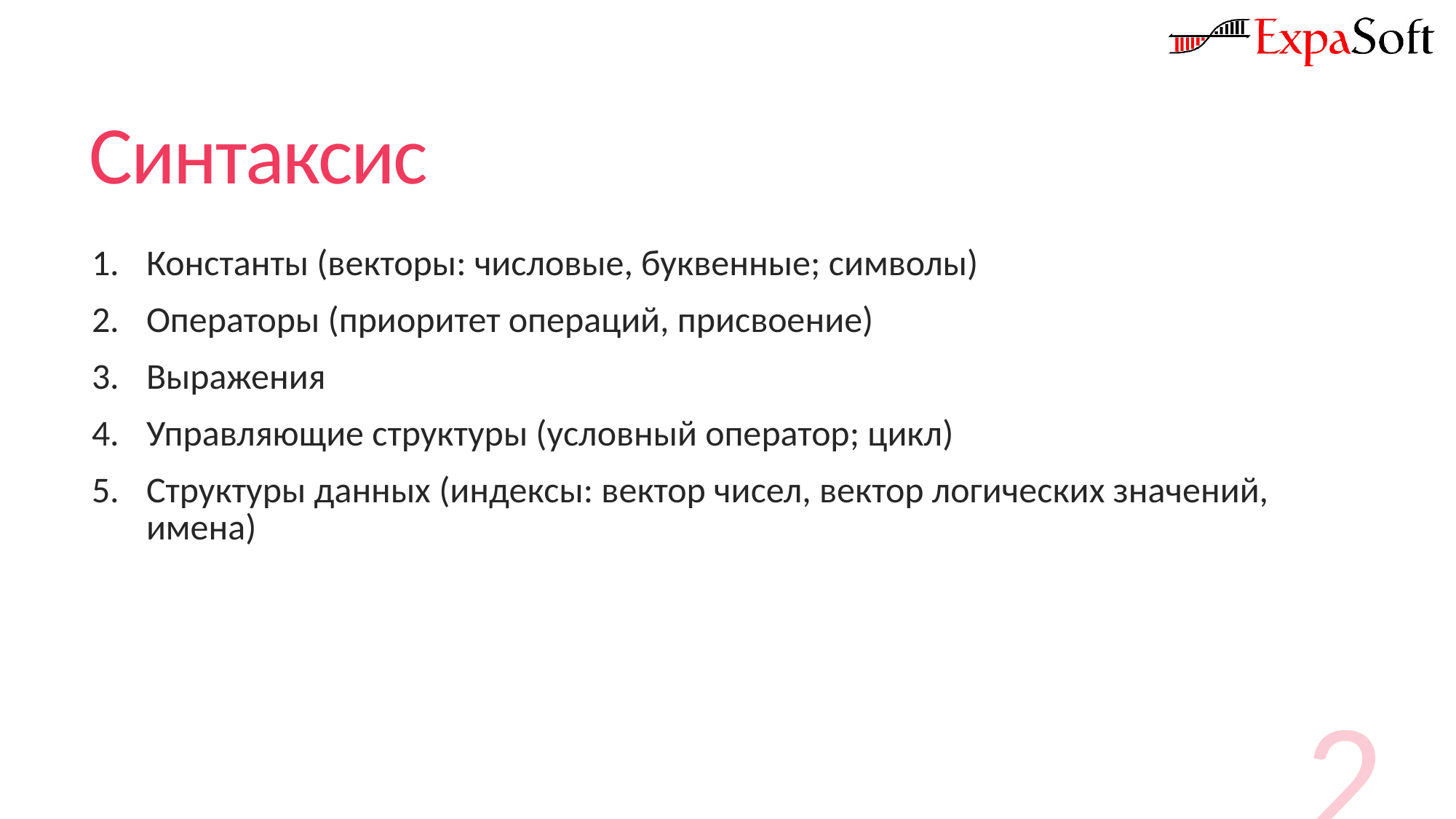

# Синтаксис
Константы (векторы: числовые, буквенные; символы)
Операторы (приоритет операций, присвоение)
Выражения
Управляющие структуры (условный оператор; цикл)
Структуры данных (индексы: вектор чисел, вектор логических значений, имена)

2